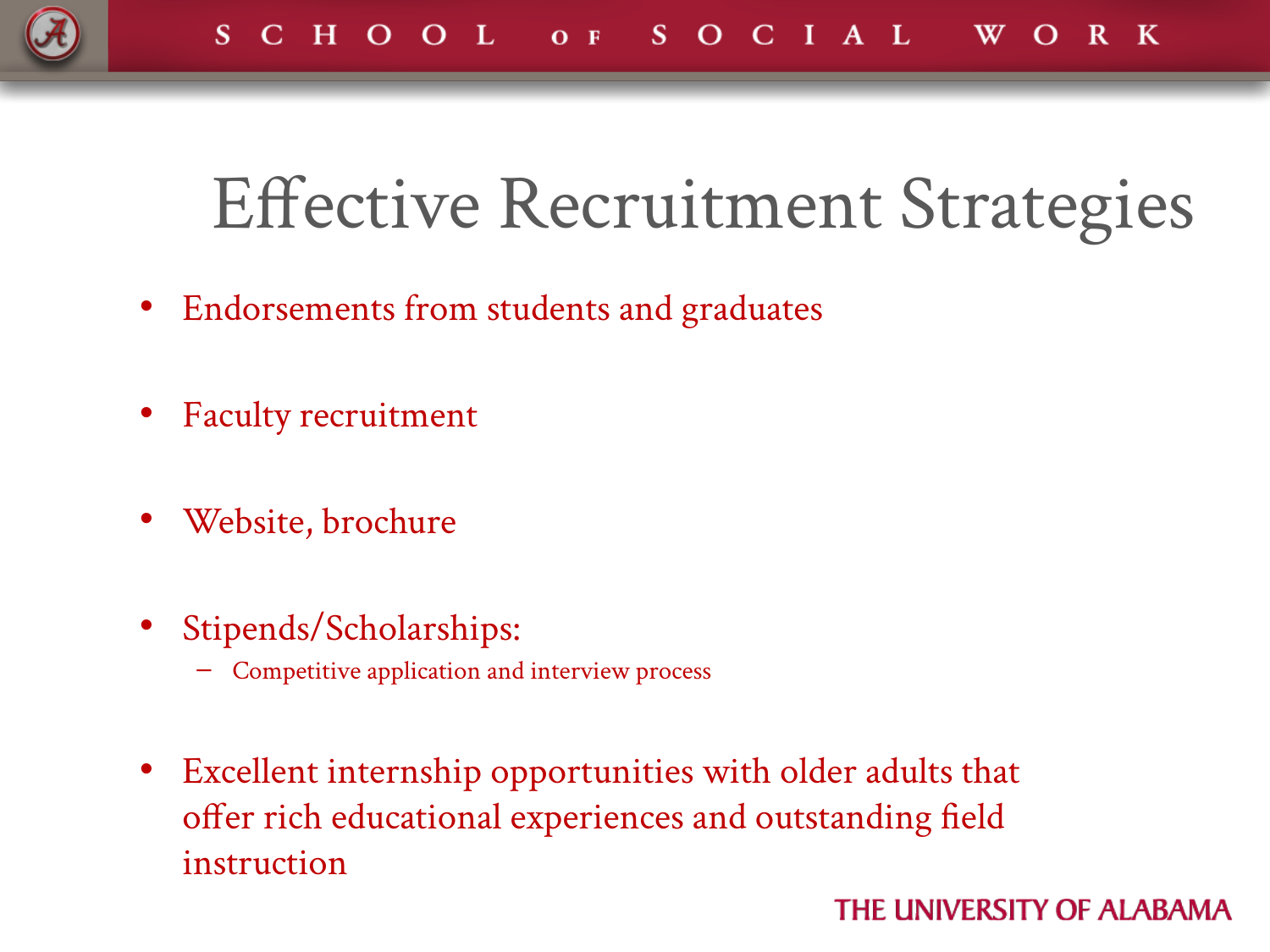

# Effective Recruitment Strategies
Endorsements from students and graduates

Faculty recruitment

Website, brochure

Stipends/Scholarships:
Competitive application and interview process

Excellent internship opportunities with older adults that offer rich educational experiences and outstanding field instruction